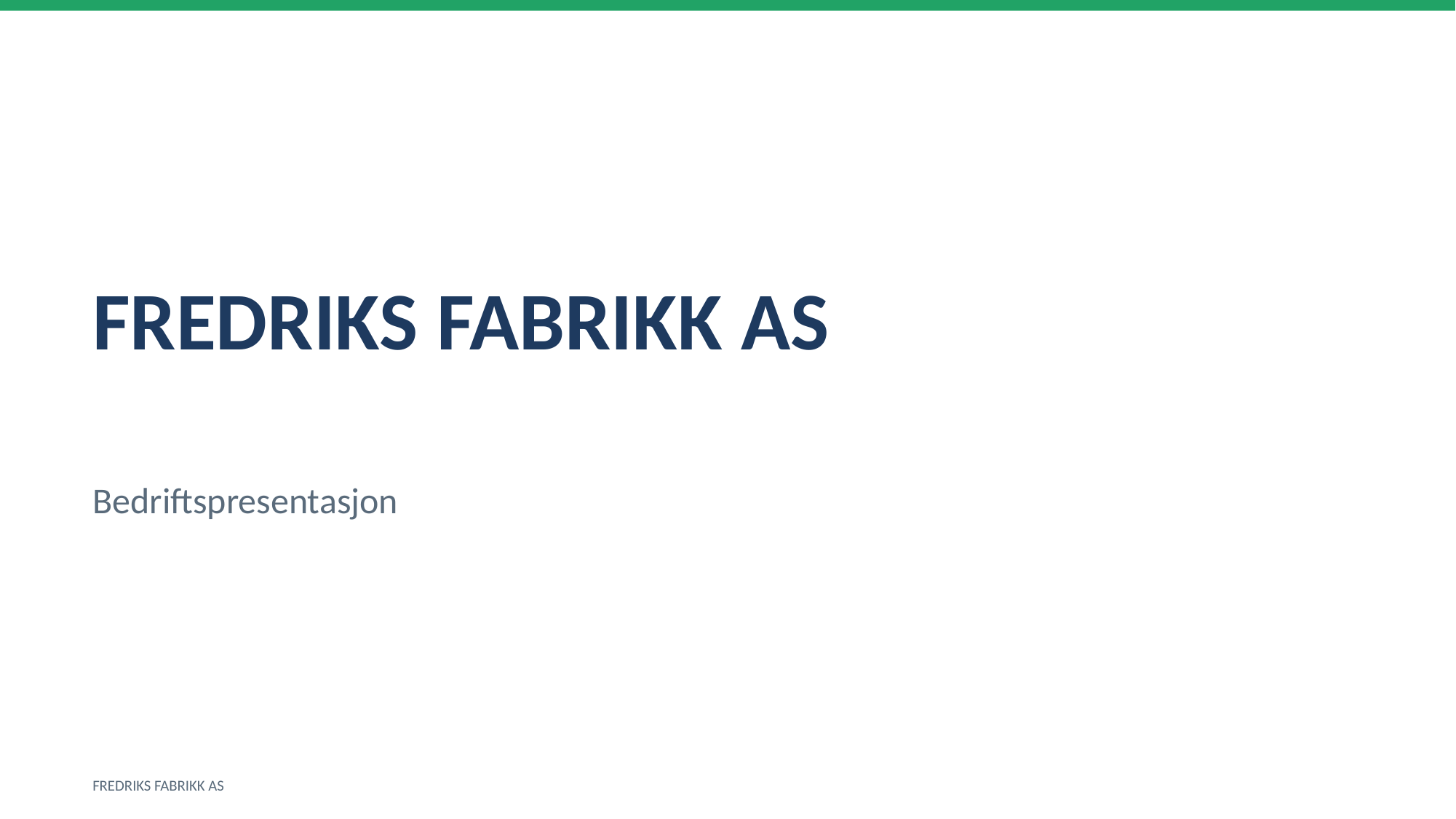

FREDRIKS FABRIKK AS
Bedriftspresentasjon
FREDRIKS FABRIKK AS